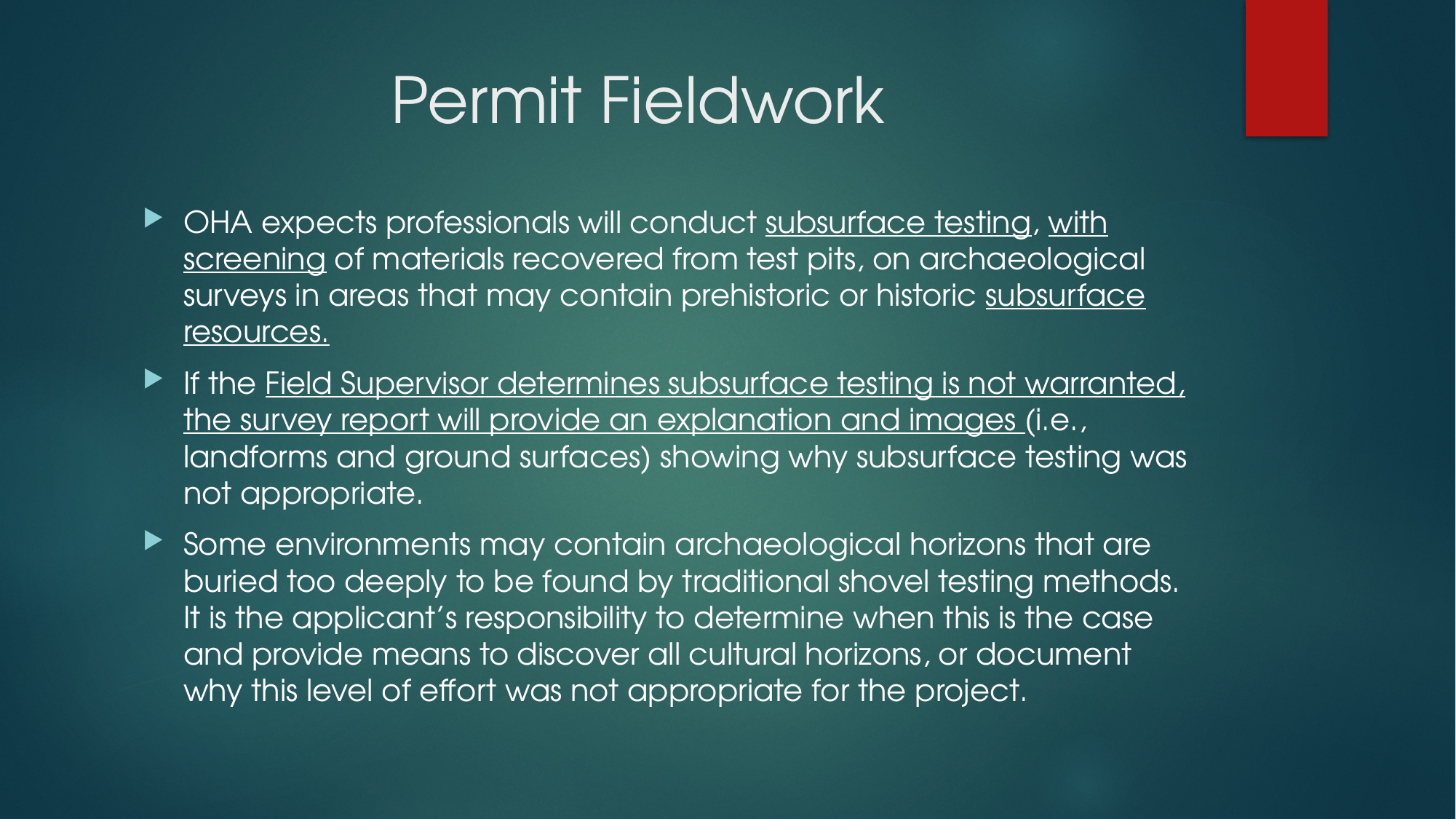

# Permit Fieldwork
OHA expects professionals will conduct subsurface testing, with screening of materials recovered from test pits, on archaeological surveys in areas that may contain prehistoric or historic subsurface resources.
If the Field Supervisor determines subsurface testing is not warranted, the survey report will provide an explanation and images (i.e., landforms and ground surfaces) showing why subsurface testing was not appropriate.
Some environments may contain archaeological horizons that are buried too deeply to be found by traditional shovel testing methods.  It is the applicant’s responsibility to determine when this is the case and provide means to discover all cultural horizons, or document why this level of effort was not appropriate for the project.